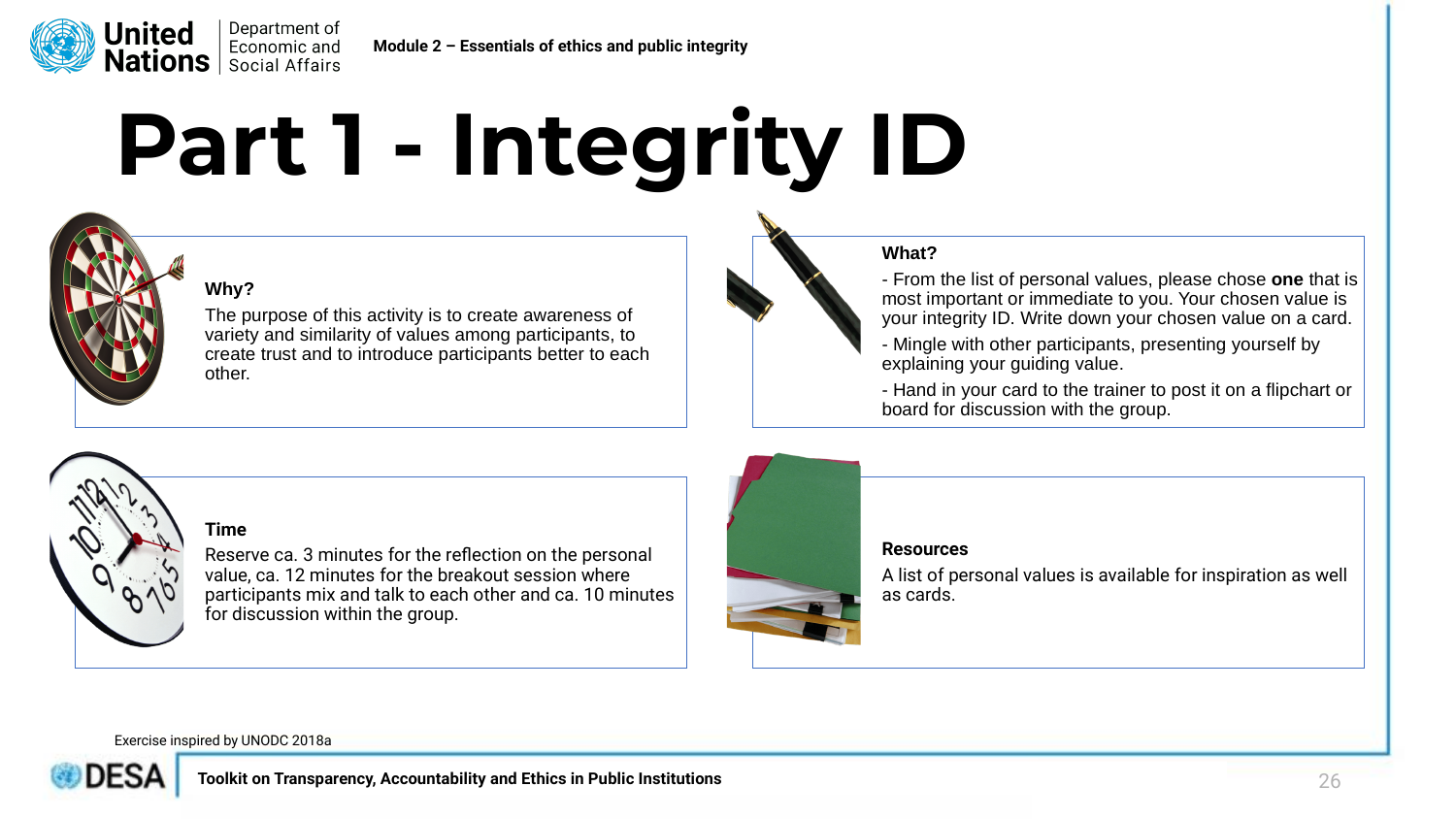

Module 2 – Essentials of ethics and public integrity
Why?
The purpose of this activity is to create awareness of variety and similarity of values among participants, to create trust and to introduce participants better to each other.
What?
- From the list of personal values, please chose one that is most important or immediate to you. Your chosen value is your integrity ID. Write down your chosen value on a card.
- Mingle with other participants, presenting yourself by explaining your guiding value.
- Hand in your card to the trainer to post it on a flipchart or board for discussion with the group.
Time
Reserve ca. 3 minutes for the reflection on the personal value, ca. 12 minutes for the breakout session where participants mix and talk to each other and ca. 10 minutes for discussion within the group.
Resources
A list of personal values is available for inspiration as well as cards.
# Part 1 - Integrity ID
Exercise inspired by UNODC 2018a
26